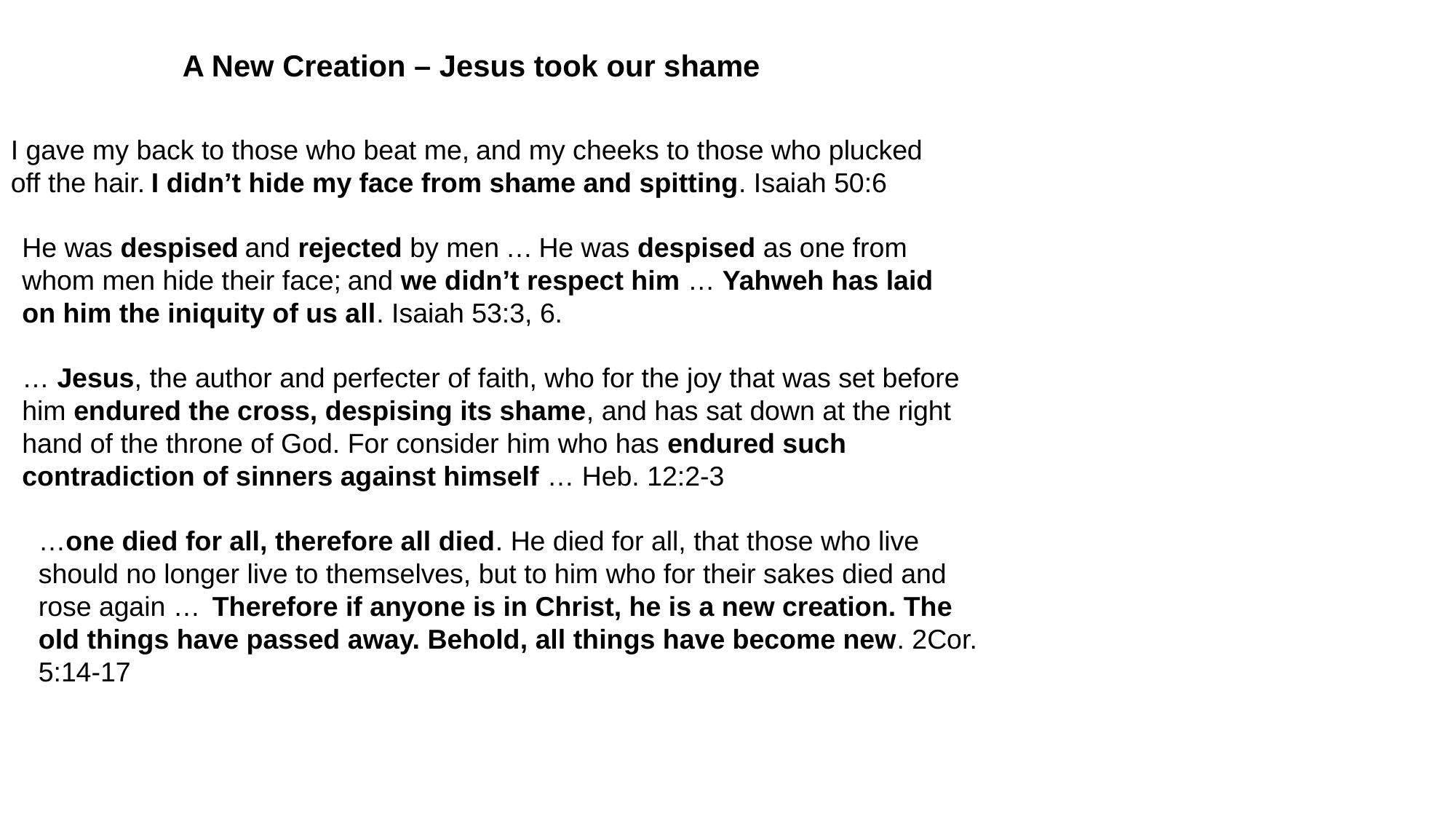

A New Creation – Jesus took our shame
I gave my back to those who beat me, and my cheeks to those who plucked off the hair. I didn’t hide my face from shame and spitting. Isaiah 50:6
He was despised and rejected by men … He was despised as one from whom men hide their face; and we didn’t respect him … Yahweh has laid on him the iniquity of us all. Isaiah 53:3, 6.
… Jesus, the author and perfecter of faith, who for the joy that was set before him endured the cross, despising its shame, and has sat down at the right hand of the throne of God. For consider him who has endured such contradiction of sinners against himself … Heb. 12:2-3
…one died for all, therefore all died. He died for all, that those who live should no longer live to themselves, but to him who for their sakes died and rose again …  Therefore if anyone is in Christ, he is a new creation. The old things have passed away. Behold, all things have become new. 2Cor. 5:14-17